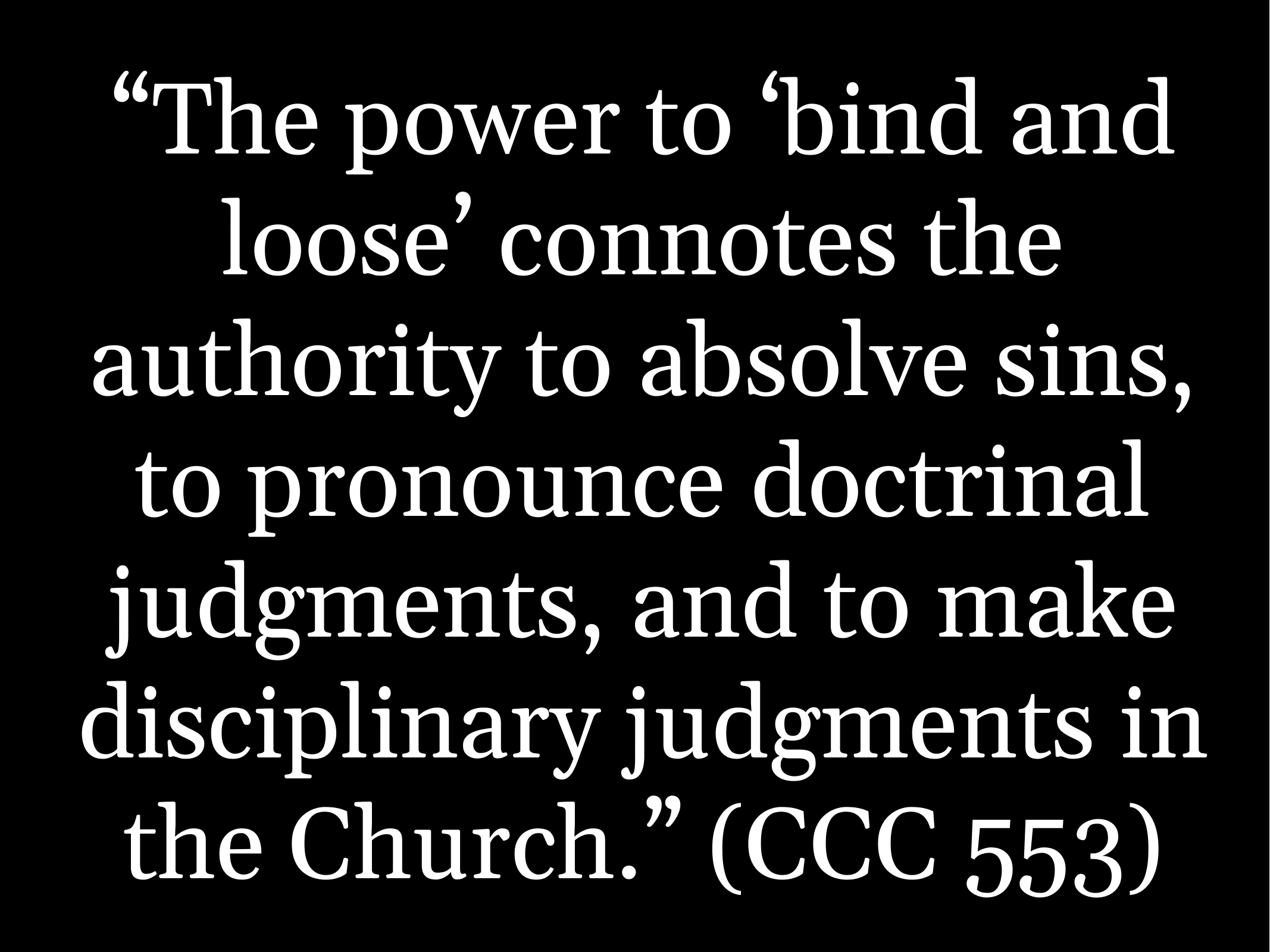

# “The power to ‘bind and loose’ connotes the authority to absolve sins, to pronounce doctrinal judgments, and to make disciplinary judgments in the Church.” (CCC 553)